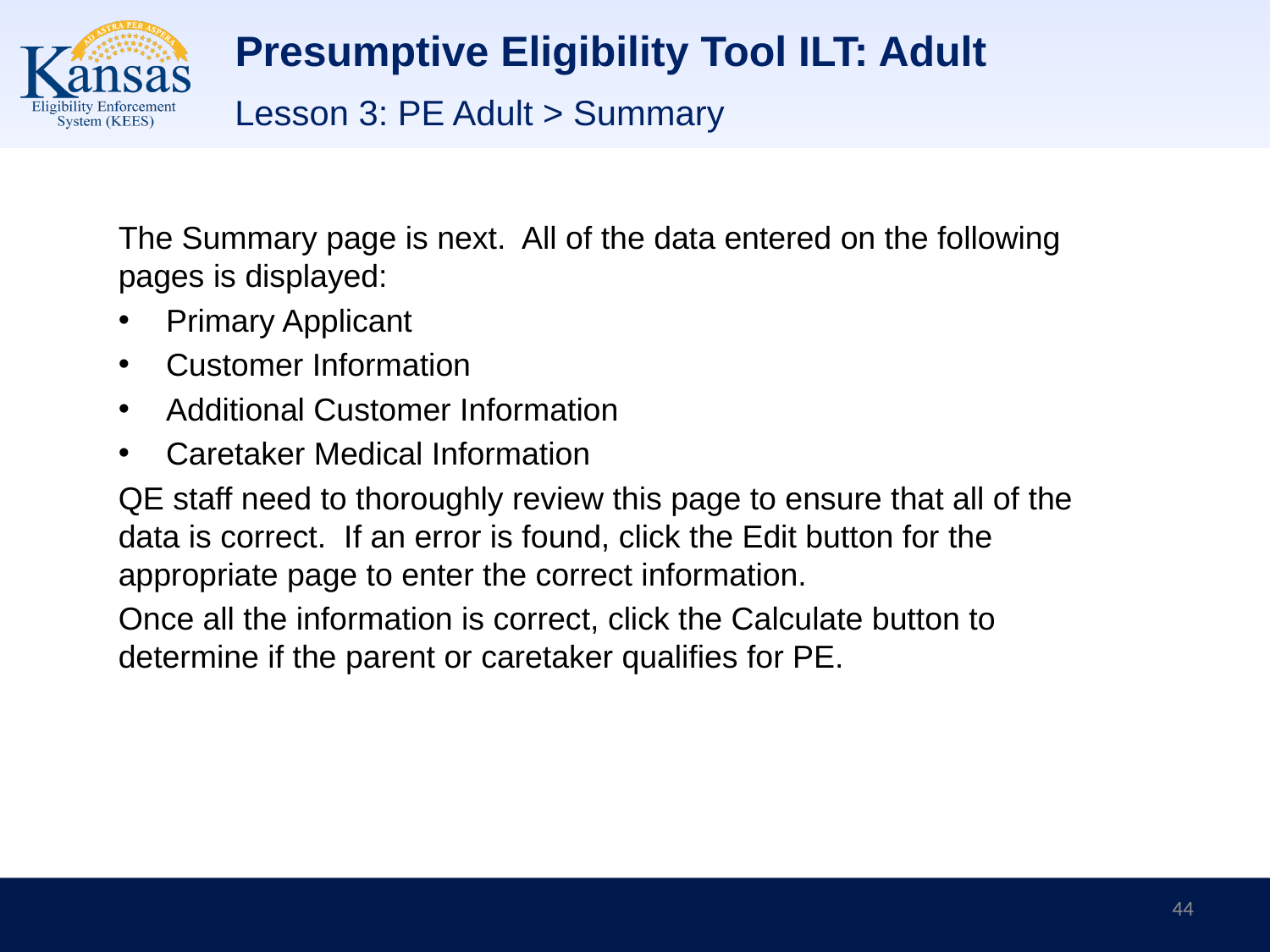

# Presumptive Eligibility Tool ILT: Adult
Lesson 3: PE Adult > Summary
The Summary page is next.  All of the data entered on the following pages is displayed:
Primary Applicant
Customer Information
Additional Customer Information
Caretaker Medical Information
QE staff need to thoroughly review this page to ensure that all of the data is correct.  If an error is found, click the Edit button for the appropriate page to enter the correct information.
Once all the information is correct, click the Calculate button to determine if the parent or caretaker qualifies for PE.
44